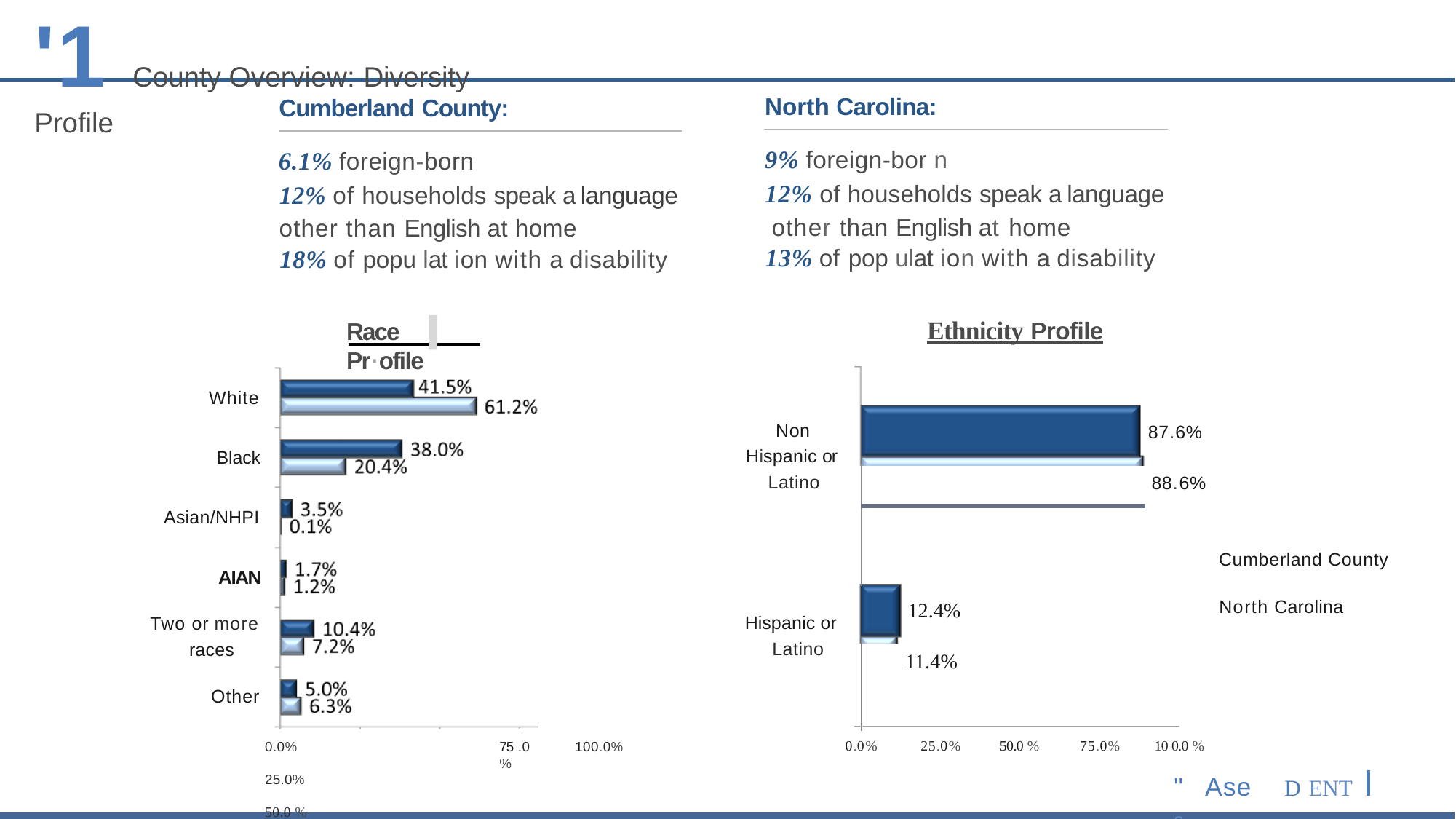

# '1 County Overview: Diversity Profile

North Carolina:
Cumberland County:

9% foreign-bor n
12% of households speak a language  other than English at home
13% of pop ulat ion with a disability
6.1% foreign-born
12% of households speak a language  other than English at home
18% of popu lat ion with a disability
Ethnicity Profile

Race Pr·ofile

White
Non­
Hispanic or  Latino
87.6%
Black

88.6%
Asian/NHPI

Cumberland County
AIAN

North Carolina
12.4%
Hispanic or  Latino
Two or more  races

11.4%
Other

0.0%
25.0%
50.0 %
75.0%
10 0.0 %
0.0%	25.0%	50.0 %
So urce; ESRI, 2023
Note; Individ uals identi fied as Hispanic or Lati no may be of any race or ethnici ty .
75 .0%
100.0%
"	Ase	D ENT  I s